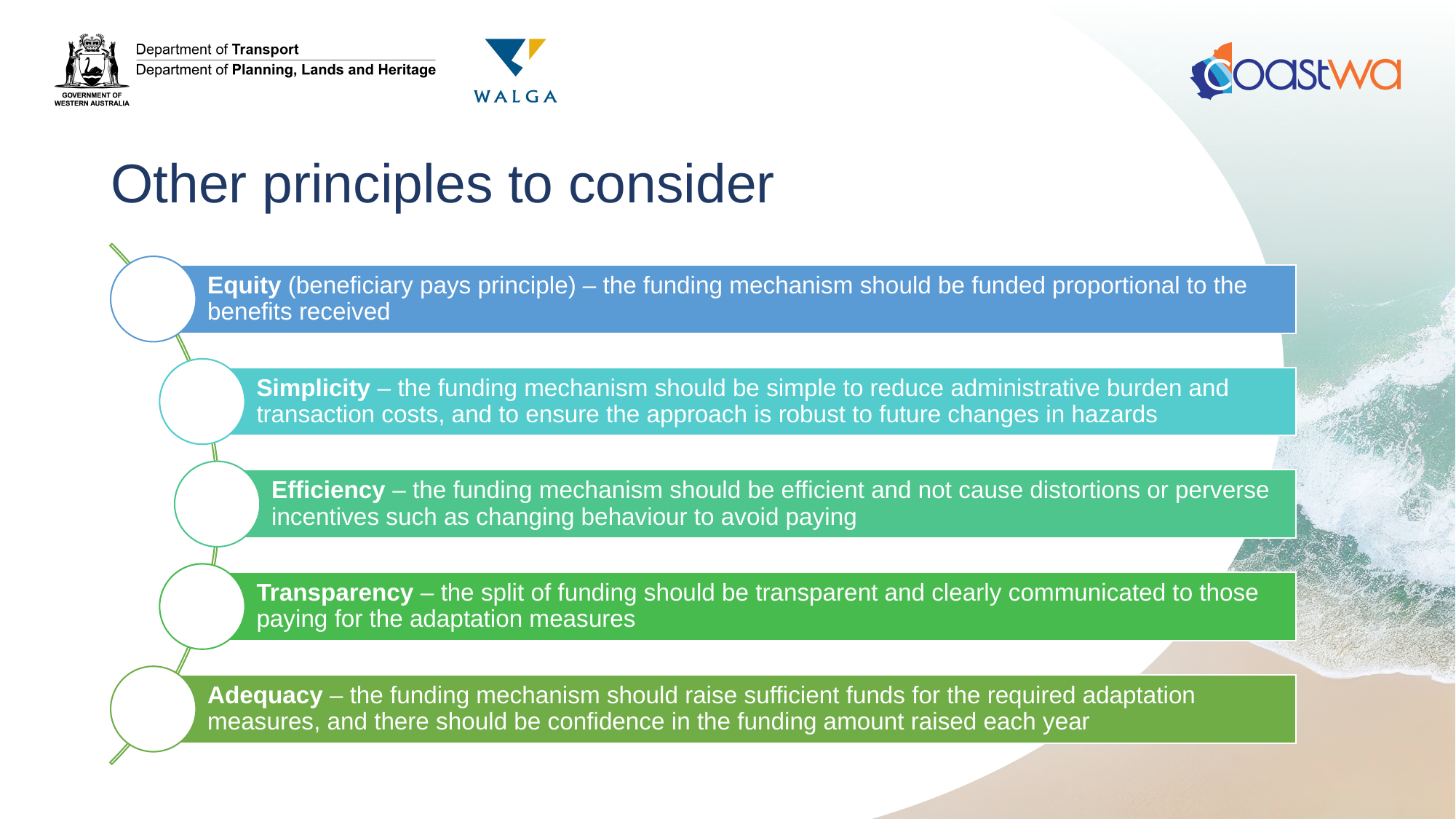

# Other principles to consider
Equity (beneficiary pays principle) – the funding mechanism should be funded proportional to the benefits received
Simplicity – the funding mechanism should be simple to reduce administrative burden and transaction costs, and to ensure the approach is robust to future changes in hazards
Efficiency – the funding mechanism should be efficient and not cause distortions or perverse incentives such as changing behaviour to avoid paying
Transparency – the split of funding should be transparent and clearly communicated to those paying for the adaptation measures
Adequacy – the funding mechanism should raise sufficient funds for the required adaptation measures, and there should be confidence in the funding amount raised each year